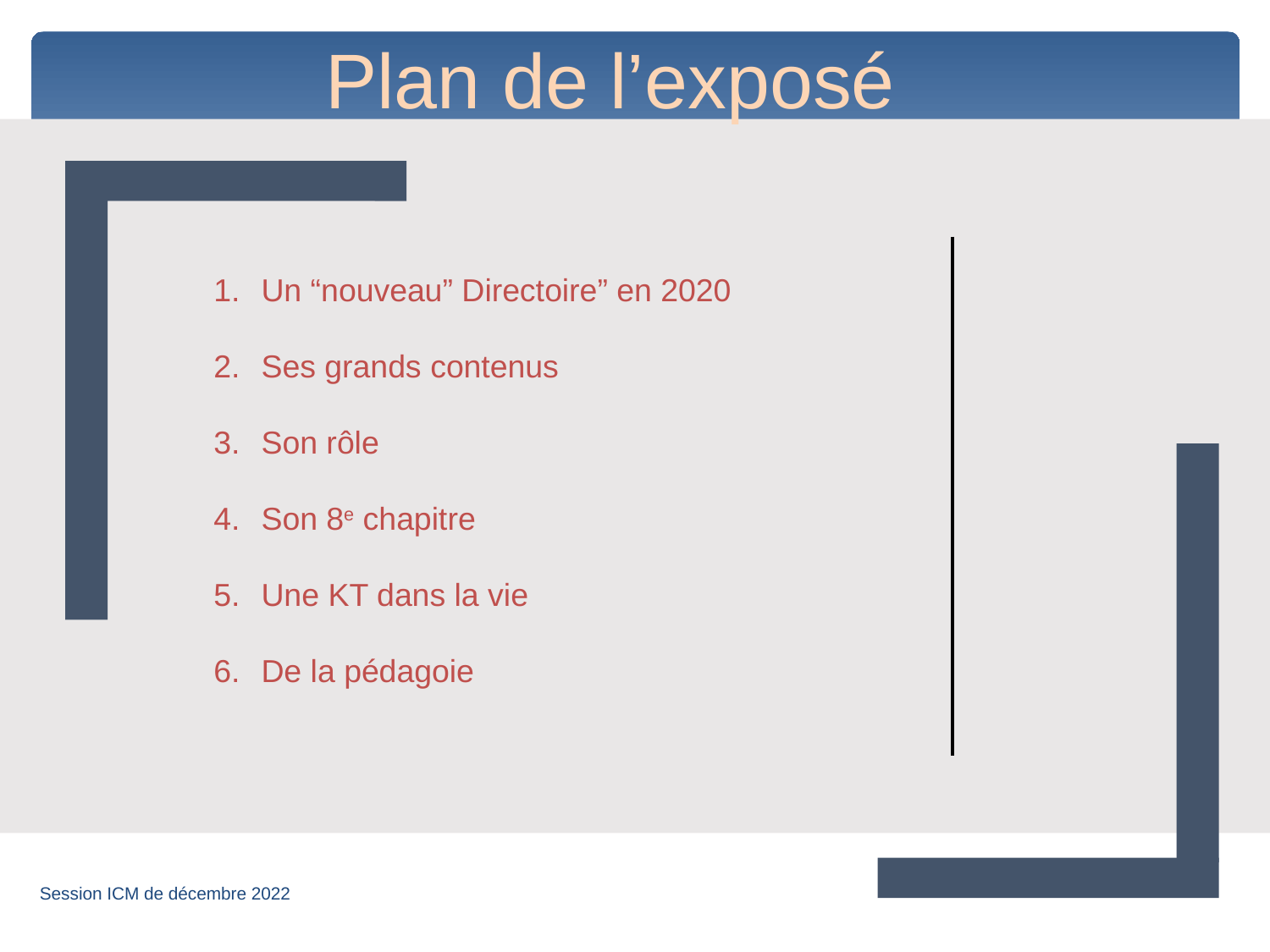

Plan de l’exposé

Un “nouveau” Directoire” en 2020

Ses grands contenus

Son rôle

Son 8e chapitre

Une KT dans la vie

De la pédagoie

#

Session ICM de décembre 2022